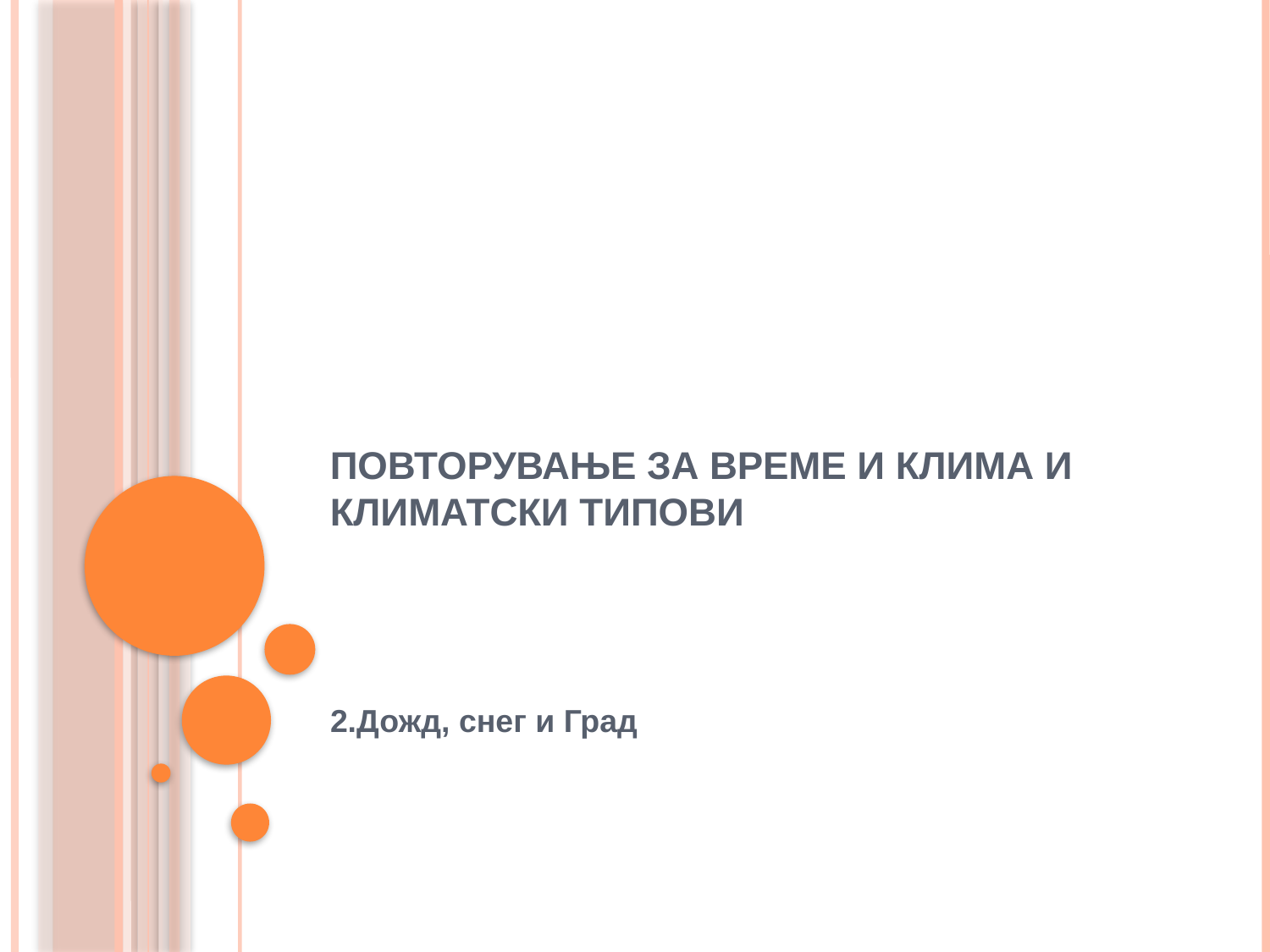

# Повторување за време и клима и климатски типови
2.Дожд, снег и Град